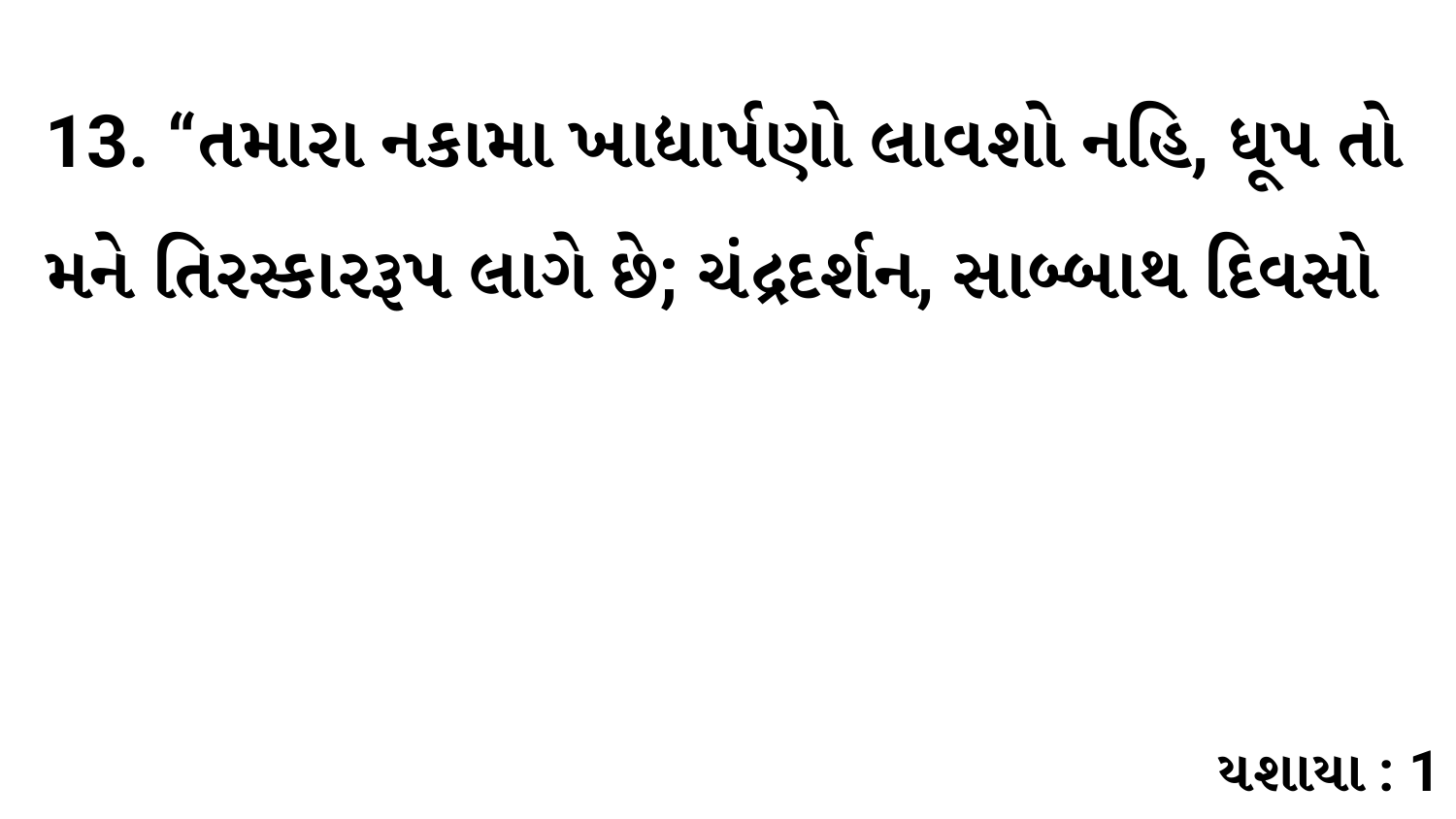

13. “તમારા નકામા ખાદ્યાર્પણો લાવશો નહિ, ધૂપ તો મને તિરસ્કારરૂપ લાગે છે; ચંદ્રદર્શન, સાબ્બાથ દિવસો
યશાયા : 1